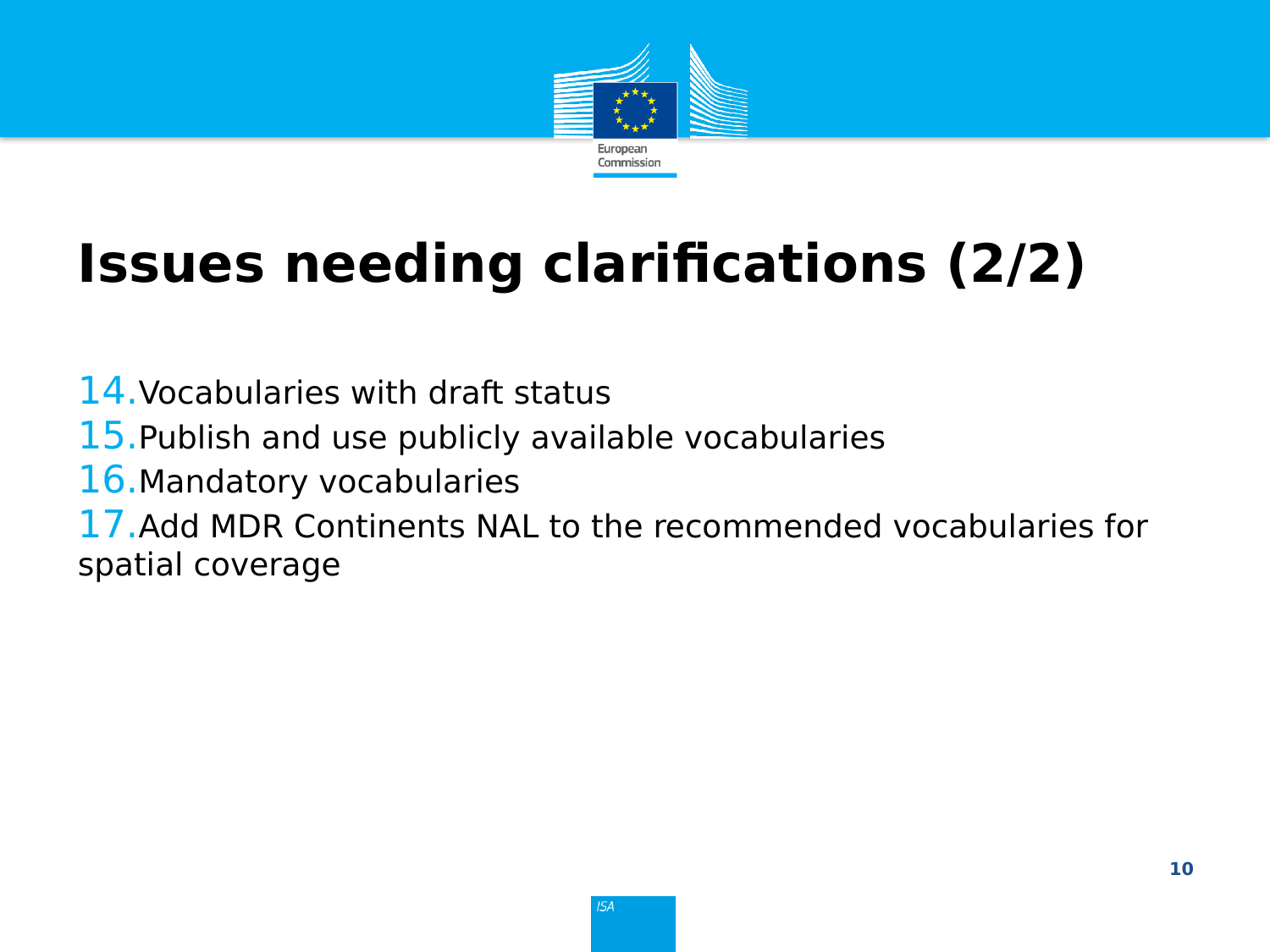

Issues needing clarifications (2/2)
Vocabularies with draft status
Publish and use publicly available vocabularies
Mandatory vocabularies
Add MDR Continents NAL to the recommended vocabularies for spatial coverage
10